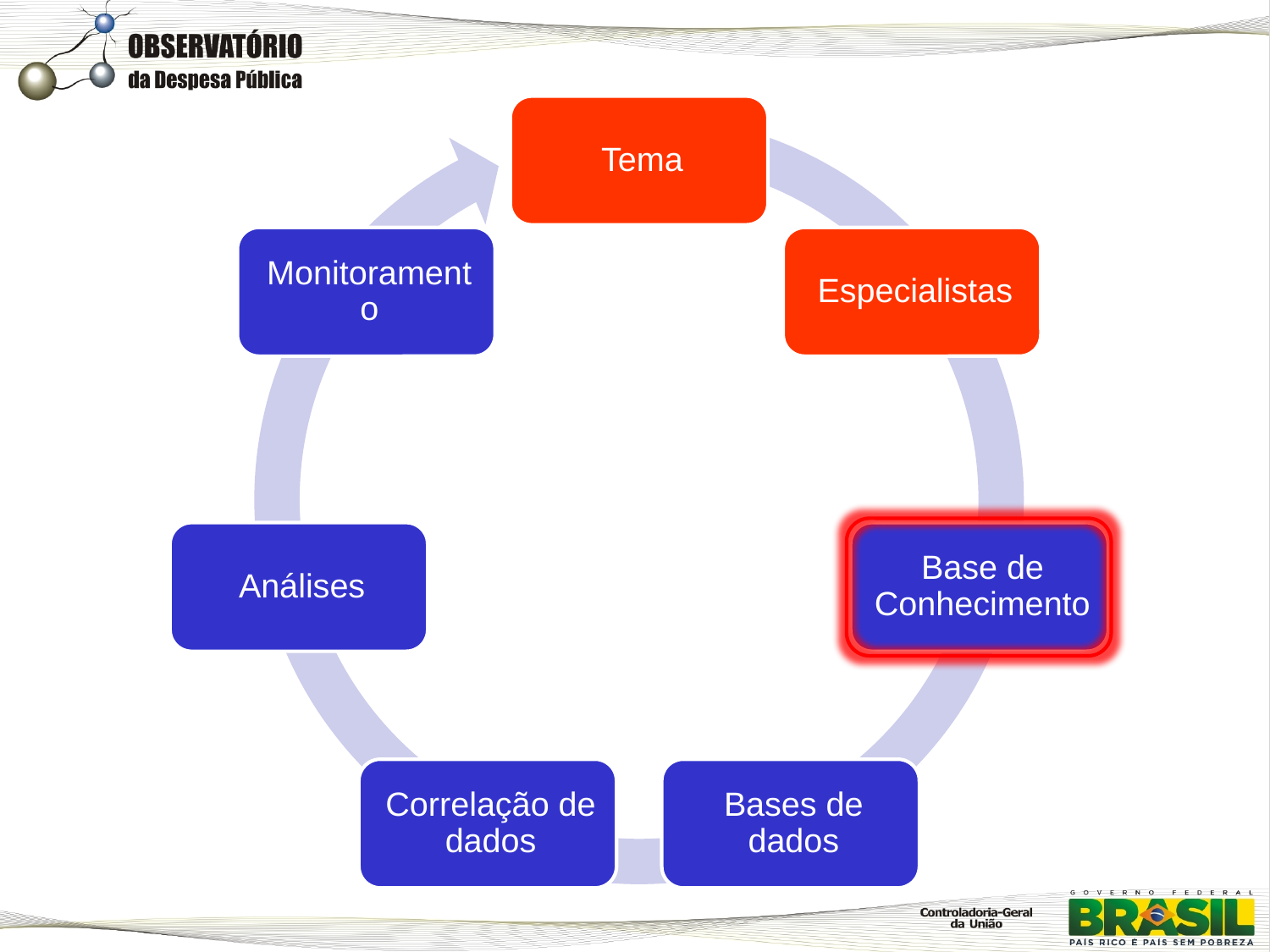

Gerenciais
Tema
Especialistas
Base de Conhecimento
Bases de dados
Correlação de dados
Análises
Monitoramento